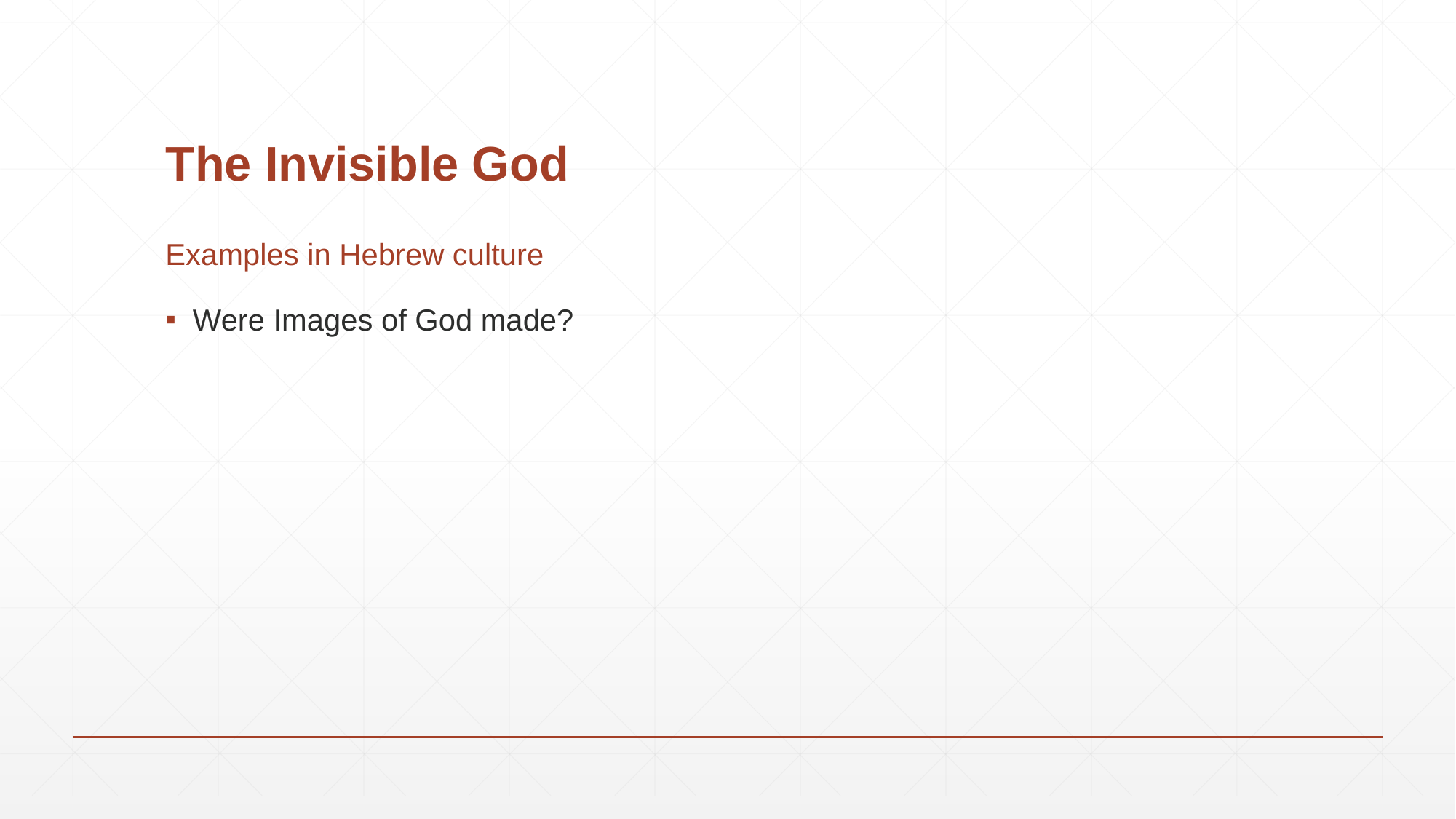

# The Invisible God
Examples in Hebrew culture

Were Images of God made?